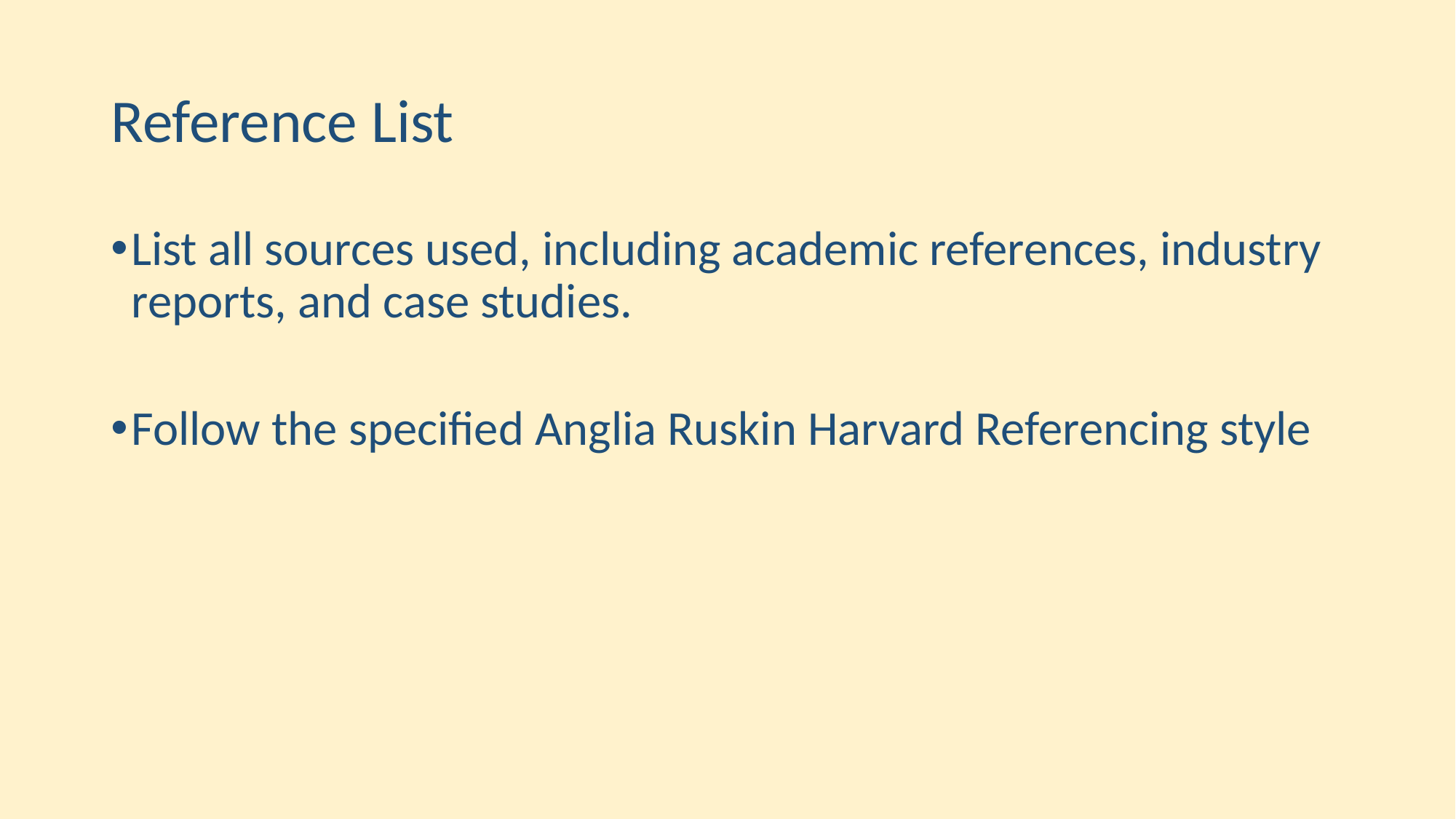

# Reference List
List all sources used, including academic references, industry reports, and case studies.

Follow the specified Anglia Ruskin Harvard Referencing style